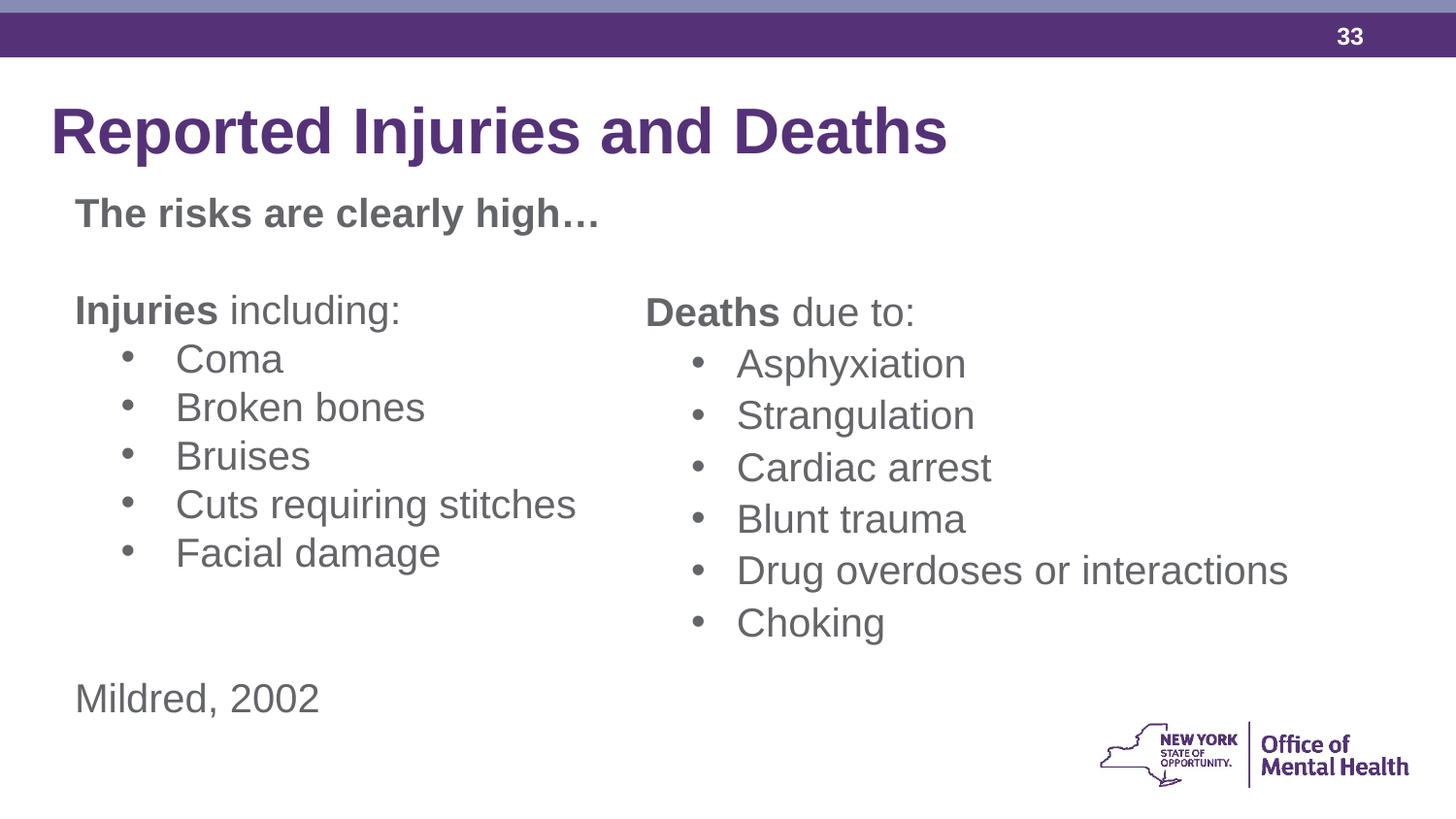

Reported Injuries and Deaths
The risks are clearly high…

Injuries including:
Coma
Broken bones
Bruises
Cuts requiring stitches
Facial damage

Mildred, 2002

Deaths due to:
Asphyxiation
Strangulation
Cardiac arrest
Blunt trauma
Drug overdoses or interactions
Choking